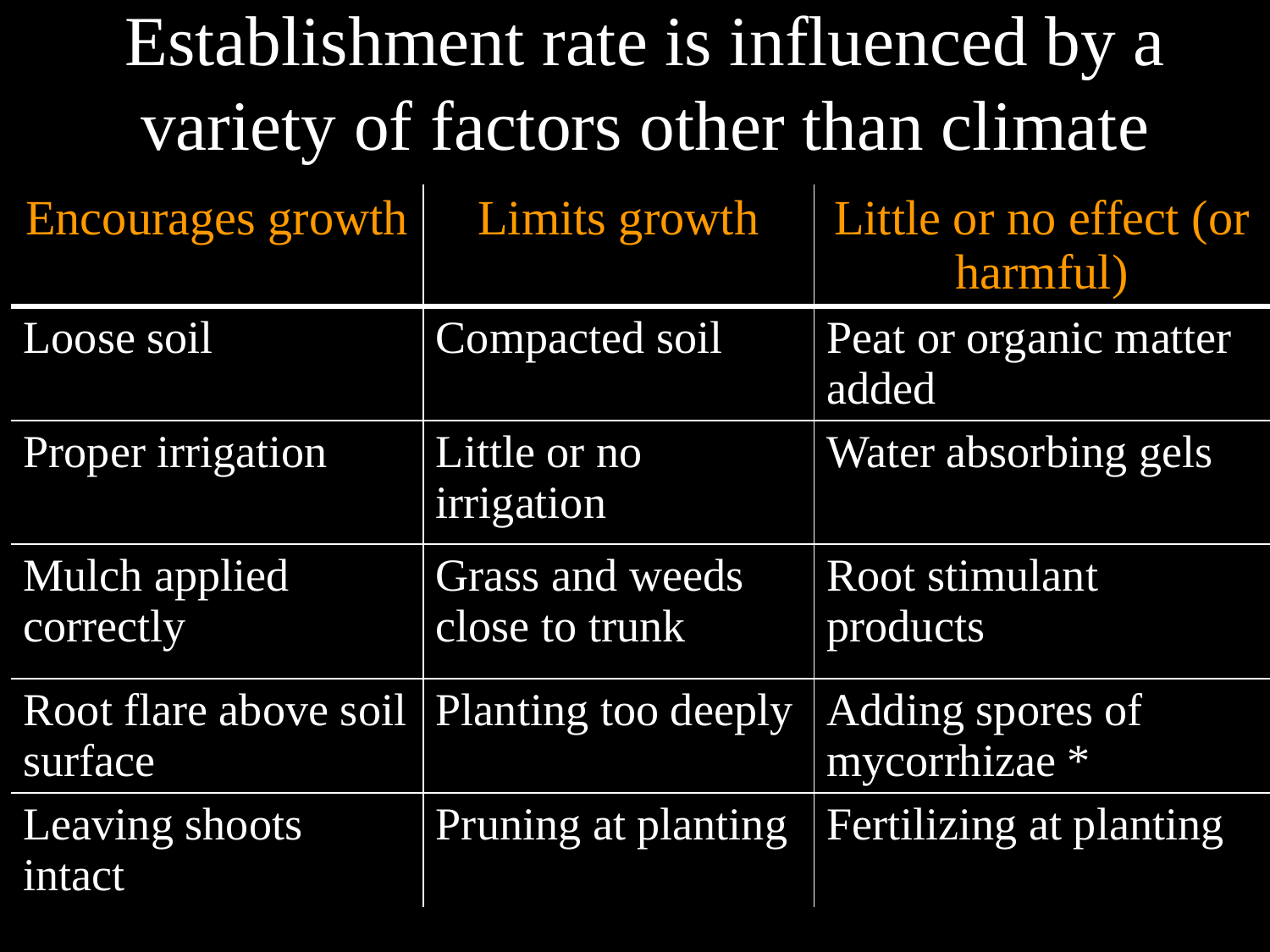

# Establishment rate is influenced by a variety of factors other than climate
| Encourages growth | Limits growth | Little or no effect (or harmful) |
| --- | --- | --- |
| Loose soil | Compacted soil | Peat or organic matter added |
| Proper irrigation | Little or no irrigation | Water absorbing gels |
| Mulch applied correctly | Grass and weeds close to trunk | Root stimulant products |
| Root flare above soil surface | Planting too deeply | Adding spores of mycorrhizae \* |
| Leaving shoots intact | Pruning at planting | Fertilizing at planting |